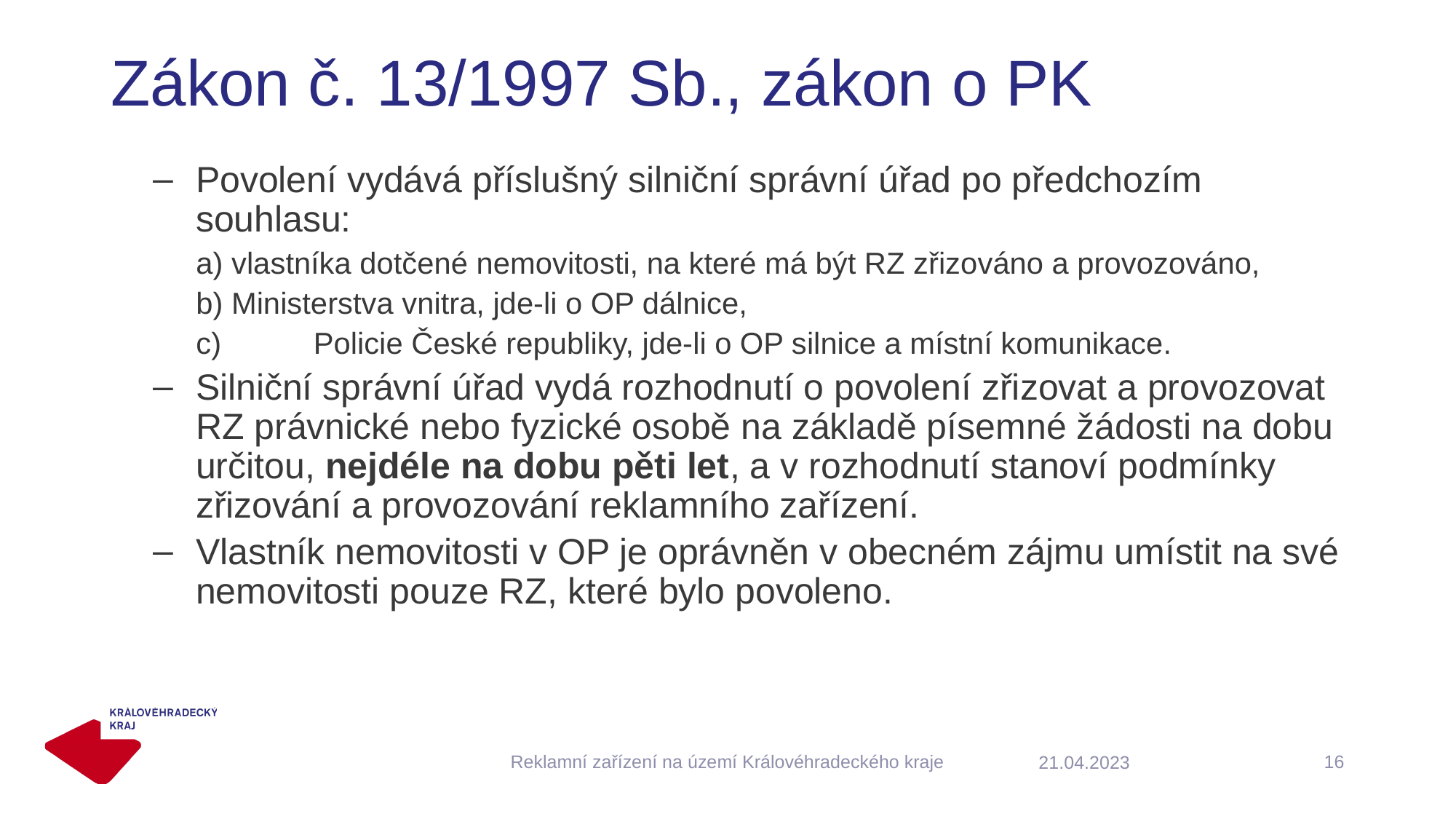

# Zákon č. 13/1997 Sb., zákon o PK
Povolení vydává příslušný silniční správní úřad po předchozím souhlasu:
a) vlastníka dotčené nemovitosti, na které má být RZ zřizováno a provozováno,
b) Ministerstva vnitra, jde-li o OP dálnice,
c)	 Policie České republiky, jde-li o OP silnice a místní komunikace.
Silniční správní úřad vydá rozhodnutí o povolení zřizovat a provozovat RZ právnické nebo fyzické osobě na základě písemné žádosti na dobu určitou, nejdéle na dobu pěti let, a v rozhodnutí stanoví podmínky zřizování a provozování reklamního zařízení.
Vlastník nemovitosti v OP je oprávněn v obecném zájmu umístit na své nemovitosti pouze RZ, které bylo povoleno.
Reklamní zařízení na území Královéhradeckého kraje
16
21.04.2023